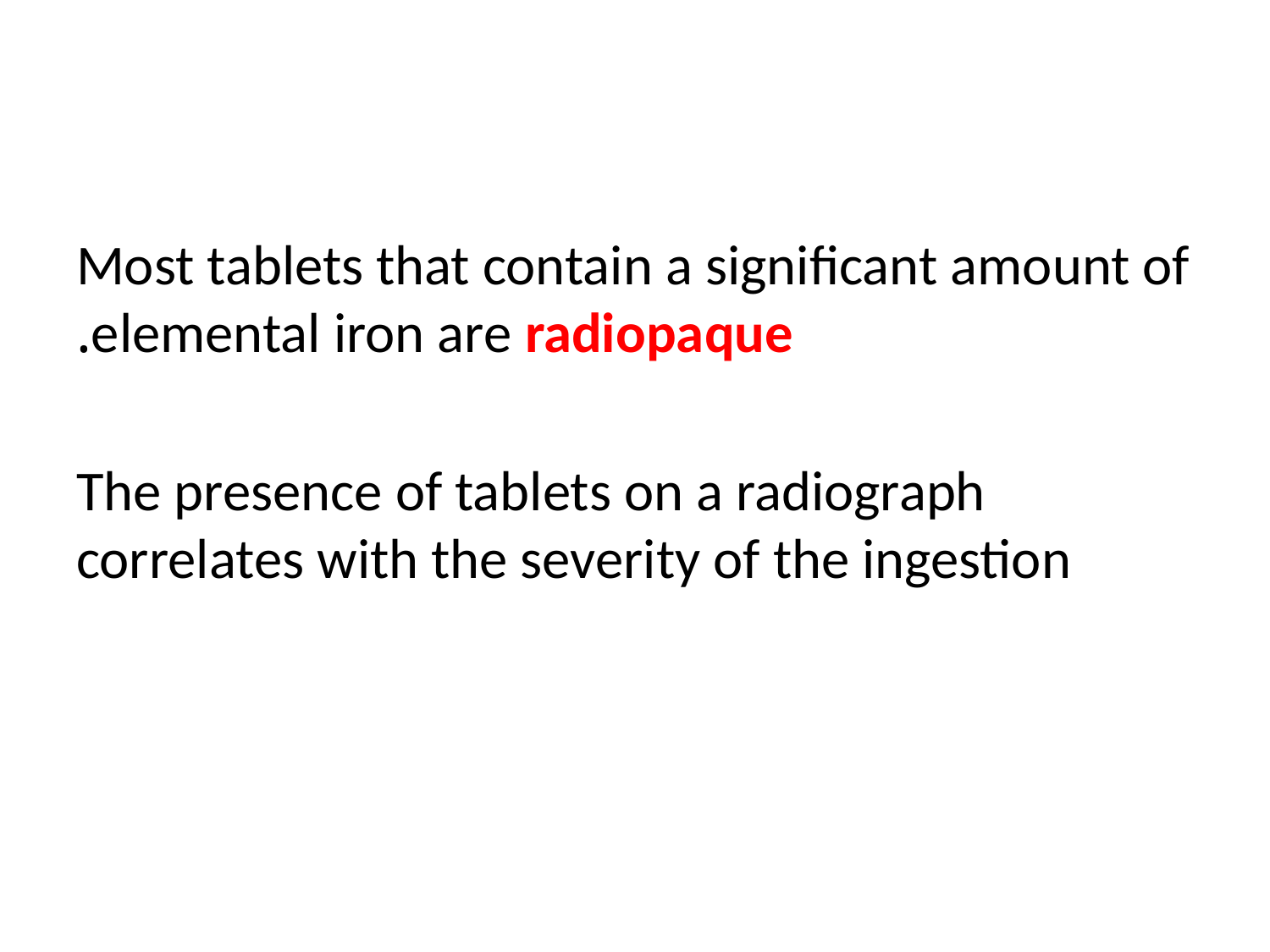

#
Most tablets that contain a significant amount of elemental iron are radiopaque.

The presence of tablets on a radiograph correlates with the severity of the ingestion